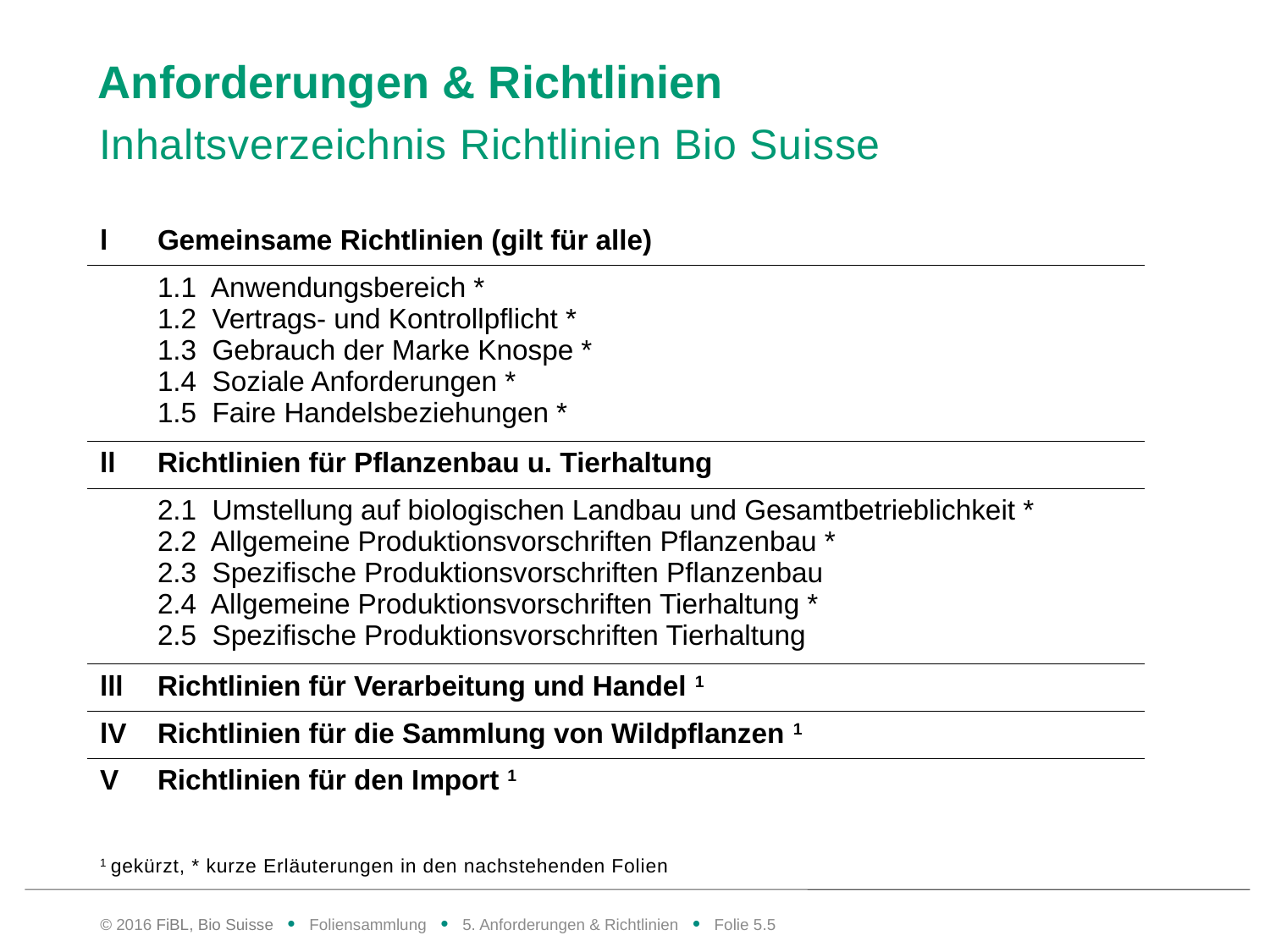

# Anforderungen & Richtlinien
Inhaltsverzeichnis Richtlinien Bio Suisse
| l | Gemeinsame Richtlinien (gilt für alle) |
| --- | --- |
|  | 1.1 Anwendungsbereich \* 1.2 Vertrags- und Kontrollpflicht \* 1.3 Gebrauch der Marke Knospe \* 1.4 Soziale Anforderungen \* 1.5 Faire Handelsbeziehungen \* |
| ll | Richtlinien für Pflanzenbau u. Tierhaltung |
|  | 2.1 Umstellung auf biologischen Landbau und Gesamtbetrieblichkeit \* 2.2 Allgemeine Produktionsvorschriften Pflanzenbau \* 2.3 Spezifische Produktionsvorschriften Pflanzenbau 2.4 Allgemeine Produktionsvorschriften Tierhaltung \* 2.5 Spezifische Produktionsvorschriften Tierhaltung |
| lll | Richtlinien für Verarbeitung und Handel 1 |
| lV | Richtlinien für die Sammlung von Wildpflanzen 1 |
| V | Richtlinien für den Import 1 |
1 gekürzt, * kurze Erläuterungen in den nachstehenden Folien
© 2016 FiBL, Bio Suisse   •   Foliensammlung   •   5. Anforderungen & Richtlinien   •   Folie 5.5